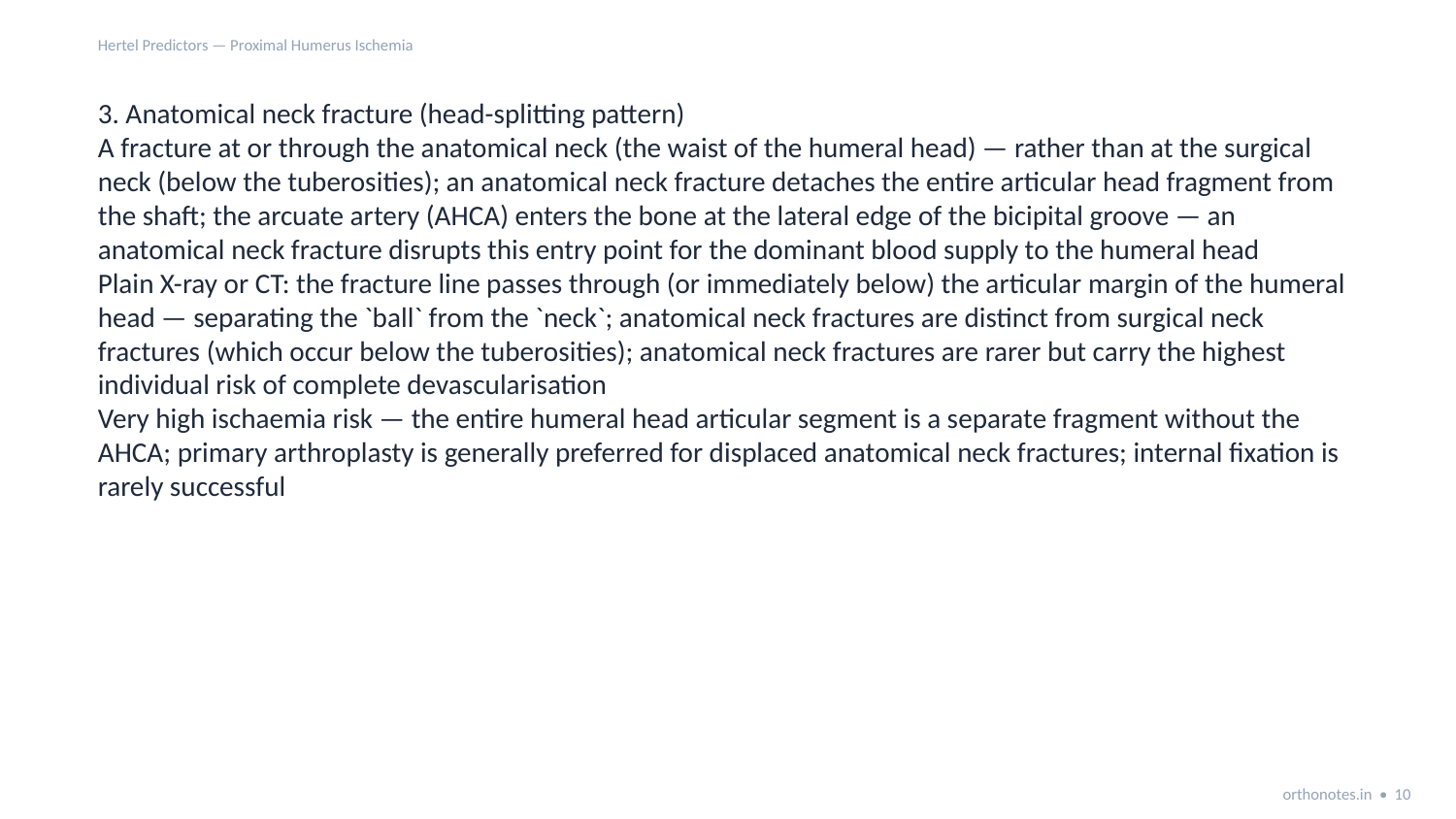

Hertel Predictors — Proximal Humerus Ischemia
3. Anatomical neck fracture (head-splitting pattern)
A fracture at or through the anatomical neck (the waist of the humeral head) — rather than at the surgical neck (below the tuberosities); an anatomical neck fracture detaches the entire articular head fragment from the shaft; the arcuate artery (AHCA) enters the bone at the lateral edge of the bicipital groove — an anatomical neck fracture disrupts this entry point for the dominant blood supply to the humeral head
Plain X-ray or CT: the fracture line passes through (or immediately below) the articular margin of the humeral head — separating the `ball` from the `neck`; anatomical neck fractures are distinct from surgical neck fractures (which occur below the tuberosities); anatomical neck fractures are rarer but carry the highest individual risk of complete devascularisation
Very high ischaemia risk — the entire humeral head articular segment is a separate fragment without the AHCA; primary arthroplasty is generally preferred for displaced anatomical neck fractures; internal fixation is rarely successful
orthonotes.in  •  10